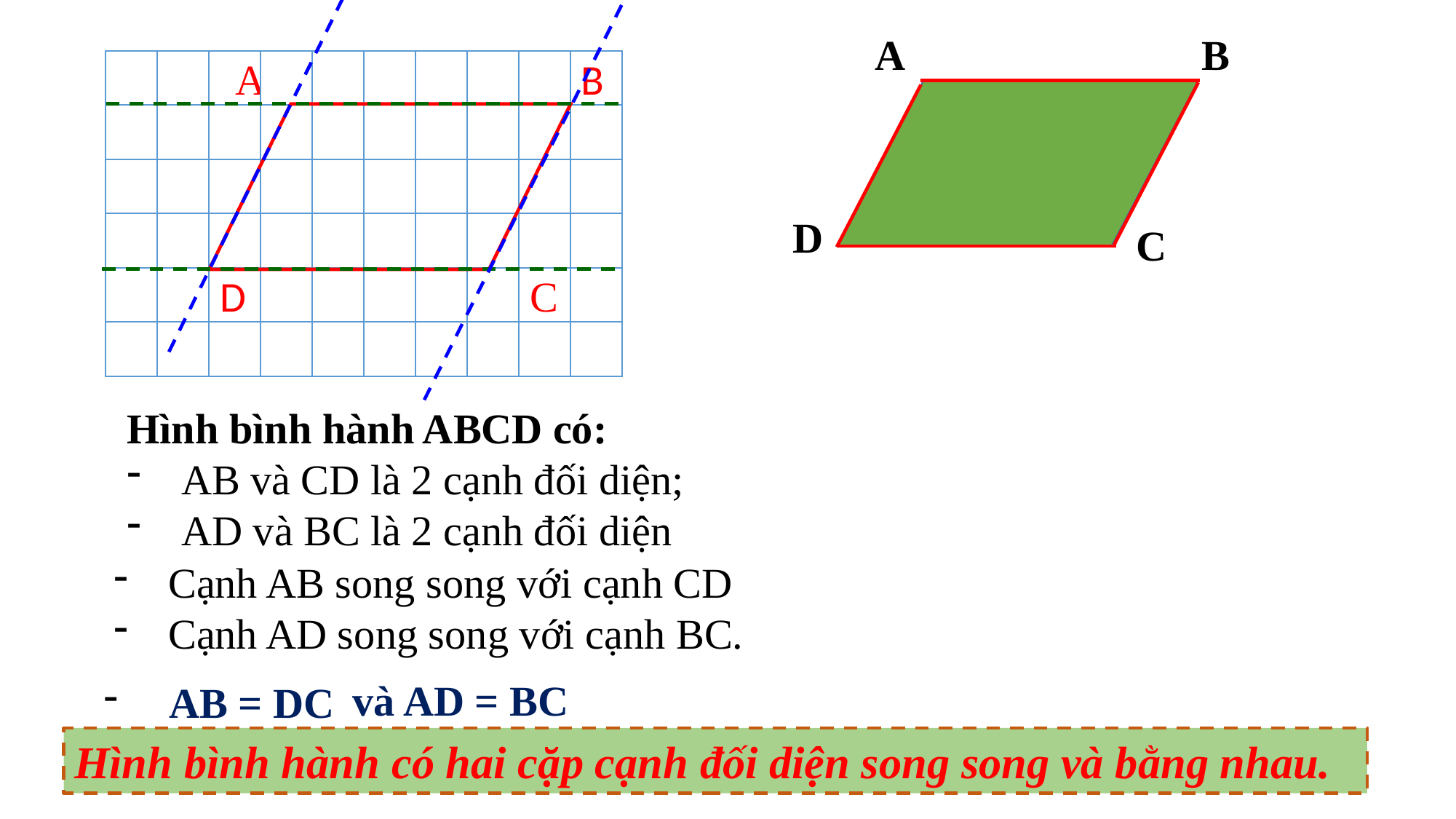

A
B

  A

B

D

C

D
C
Hình bình hành ABCD có:
AB và CD là 2 cạnh đối diện;
AD và BC là 2 cạnh đối diện
Cạnh AB song song với cạnh CD
Cạnh AD song song với cạnh BC.
và AD = BC
 AB = DC
Hình bình hành có hai cặp cạnh đối diện song song và bằng nhau.